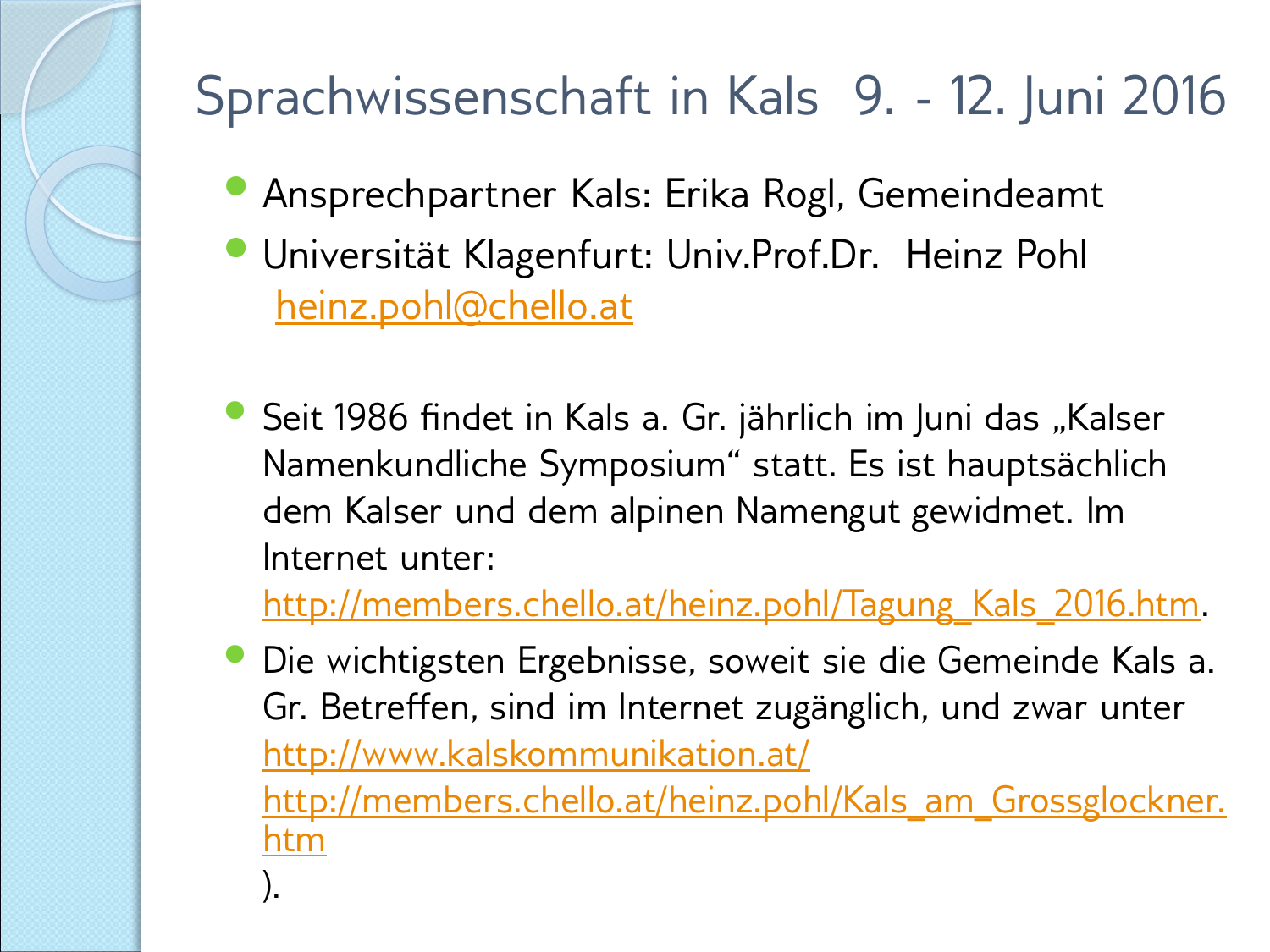

# Sprachwissenschaft in Kals  9. - 12. Juni 2016
Ansprechpartner Kals: Erika Rogl, Gemeindeamt
Universität Klagenfurt: Univ.Prof.Dr.  Heinz Pohl
 heinz.pohl@chello.at

Seit 1986 findet in Kals a. Gr. jährlich im Juni das „Kalser Namenkundliche Symposium“ statt. Es ist hauptsächlich dem Kalser und dem alpinen Namengut gewidmet. Im Internet unter: http://members.chello.at/heinz.pohl/Tagung_Kals_2016.htm.
Die wichtigsten Ergebnisse, soweit sie die Gemeinde Kals a. Gr. Betreffen, sind im Internet zugänglich, und zwar unter  http://www.kalskommunikation.at/  http://members.chello.at/heinz.pohl/Kals_am_Grossglockner.htm).